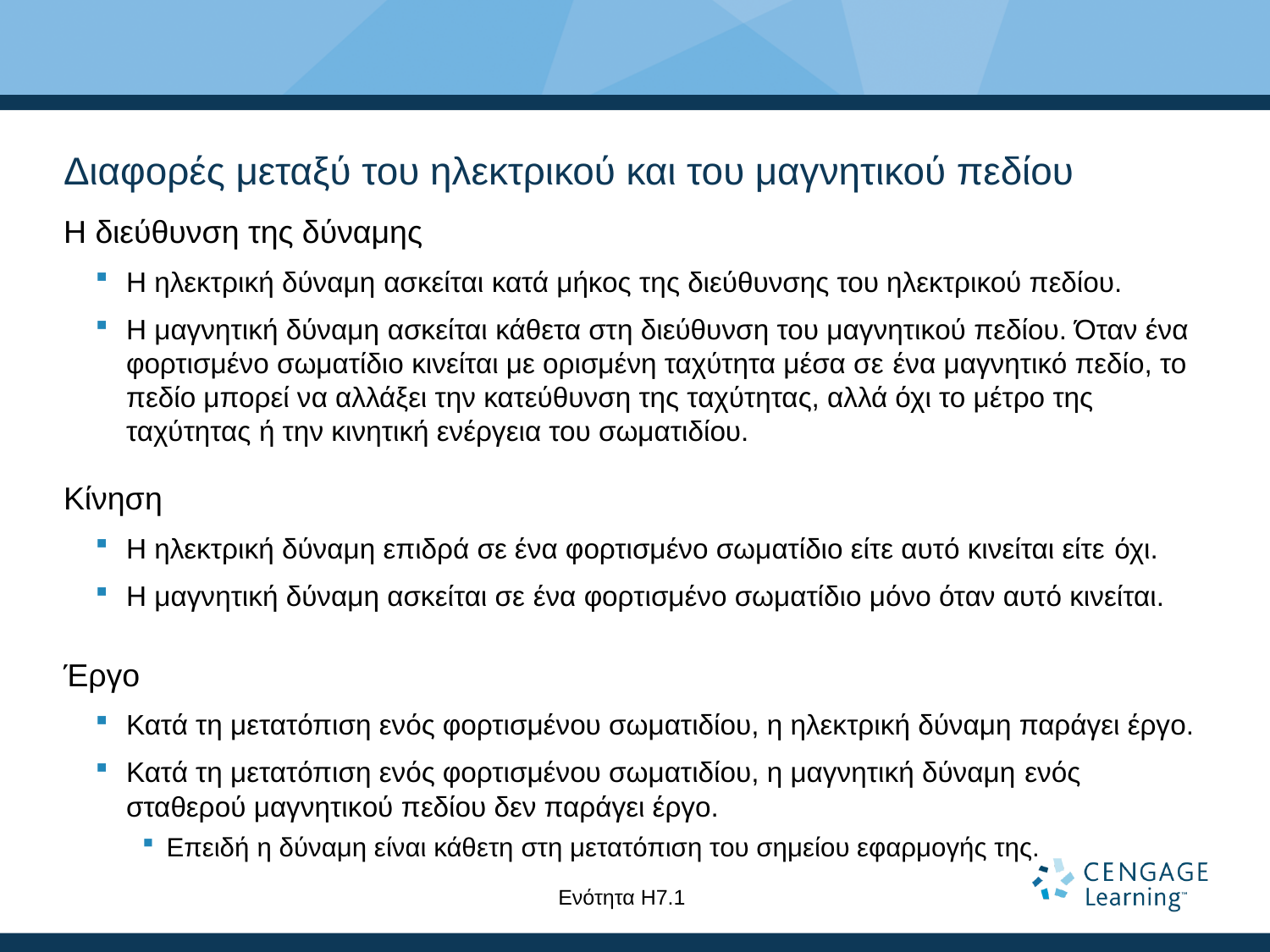

# Διαφορές μεταξύ του ηλεκτρικού και του μαγνητικού πεδίου
Η διεύθυνση της δύναμης
Η ηλεκτρική δύναμη ασκείται κατά μήκος της διεύθυνσης του ηλεκτρικού πεδίου.
Η μαγνητική δύναμη ασκείται κάθετα στη διεύθυνση του μαγνητικού πεδίου. Όταν ένα φορτισμένο σωματίδιο κινείται με ορισμένη ταχύτητα μέσα σε ένα μαγνητικό πεδίο, το πεδίο μπορεί να αλλάξει την κατεύθυνση της ταχύτητας, αλλά όχι το μέτρο της ταχύτητας ή την κινητική ενέργεια του σωματιδίου.
Κίνηση
Η ηλεκτρική δύναμη επιδρά σε ένα φορτισμένο σωματίδιο είτε αυτό κινείται είτε όχι.
Η μαγνητική δύναμη ασκείται σε ένα φορτισμένο σωματίδιο μόνο όταν αυτό κινείται.
Έργο
Κατά τη μετατόπιση ενός φορτισμένου σωματιδίου, η ηλεκτρική δύναμη παράγει έργο.
Κατά τη μετατόπιση ενός φορτισμένου σωματιδίου, η μαγνητική δύναμη ενός σταθερού μαγνητικού πεδίου δεν παράγει έργο.
Επειδή η δύναμη είναι κάθετη στη μετατόπιση του σημείου εφαρμογής της.
Ενότητα Η7.1